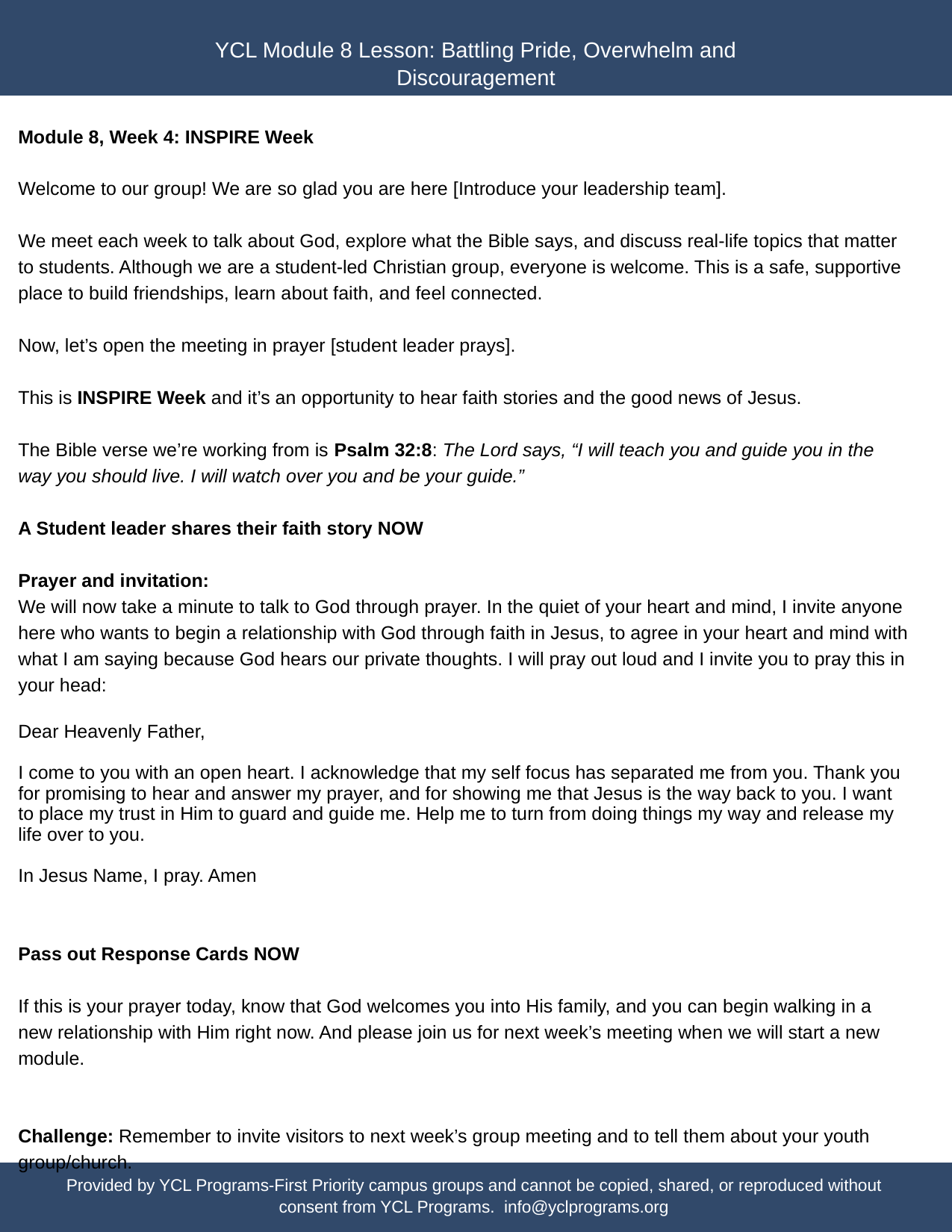

YCL Module 8 Lesson: Battling Pride, Overwhelm and Discouragement
Module 8, Week 4: INSPIRE Week

Welcome to our group! We are so glad you are here [Introduce your leadership team].

We meet each week to talk about God, explore what the Bible says, and discuss real-life topics that matter to students. Although we are a student-led Christian group, everyone is welcome. This is a safe, supportive place to build friendships, learn about faith, and feel connected.

Now, let’s open the meeting in prayer [student leader prays].

This is INSPIRE Week and it’s an opportunity to hear faith stories and the good news of Jesus.

The Bible verse we’re working from is Psalm 32:8: The Lord says, “I will teach you and guide you in the way you should live. I will watch over you and be your guide.”

A Student leader shares their faith story NOW

Prayer and invitation:
We will now take a minute to talk to God through prayer. In the quiet of your heart and mind, I invite anyone here who wants to begin a relationship with God through faith in Jesus, to agree in your heart and mind with what I am saying because God hears our private thoughts. I will pray out loud and I invite you to pray this in your head:

Dear Heavenly Father,

I come to you with an open heart. I acknowledge that my self focus has separated me from you. Thank you for promising to hear and answer my prayer, and for showing me that Jesus is the way back to you. I want to place my trust in Him to guard and guide me. Help me to turn from doing things my way and release my life over to you.

In Jesus Name, I pray. Amen

Pass out Response Cards NOW

If this is your prayer today, know that God welcomes you into His family, and you can begin walking in a new relationship with Him right now. And please join us for next week’s meeting when we will start a new module.

Challenge: Remember to invite visitors to next week’s group meeting and to tell them about your youth group/church.

Provided by YCL Programs-First Priority campus groups and cannot be copied, shared, or reproduced without consent from YCL Programs.  info@yclprograms.org